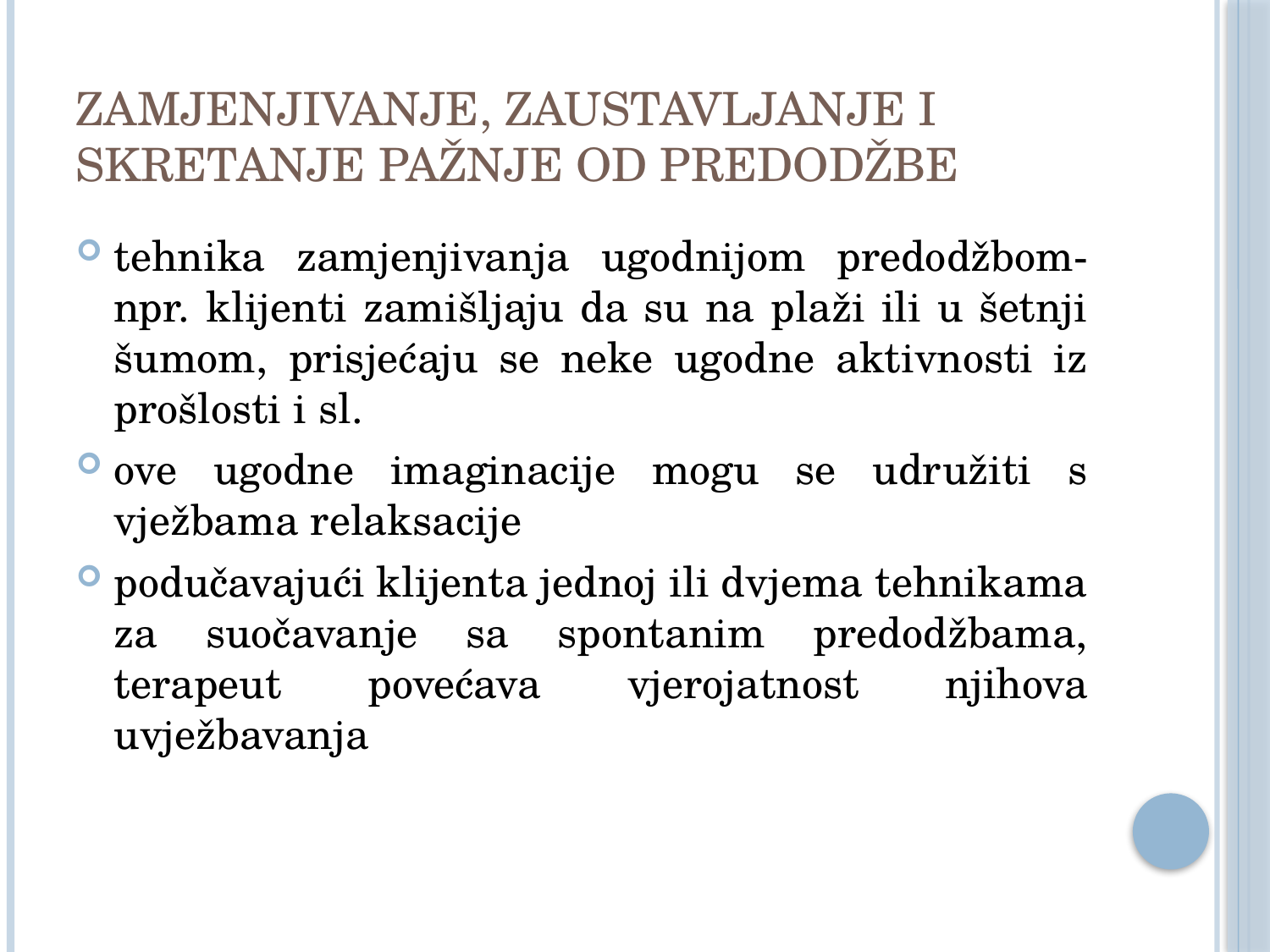

# ZAMJENJIVANJE, ZAUSTAVLJANJE I SKRETANJE PAŽNJE OD PREDODŽBE
tehnika zamjenjivanja ugodnijom predodžbom- npr. klijenti zamišljaju da su na plaži ili u šetnji šumom, prisjećaju se neke ugodne aktivnosti iz prošlosti i sl.
ove ugodne imaginacije mogu se udružiti s vježbama relaksacije
podučavajući klijenta jednoj ili dvjema tehnikama za suočavanje sa spontanim predodžbama, terapeut povećava vjerojatnost njihova uvježbavanja